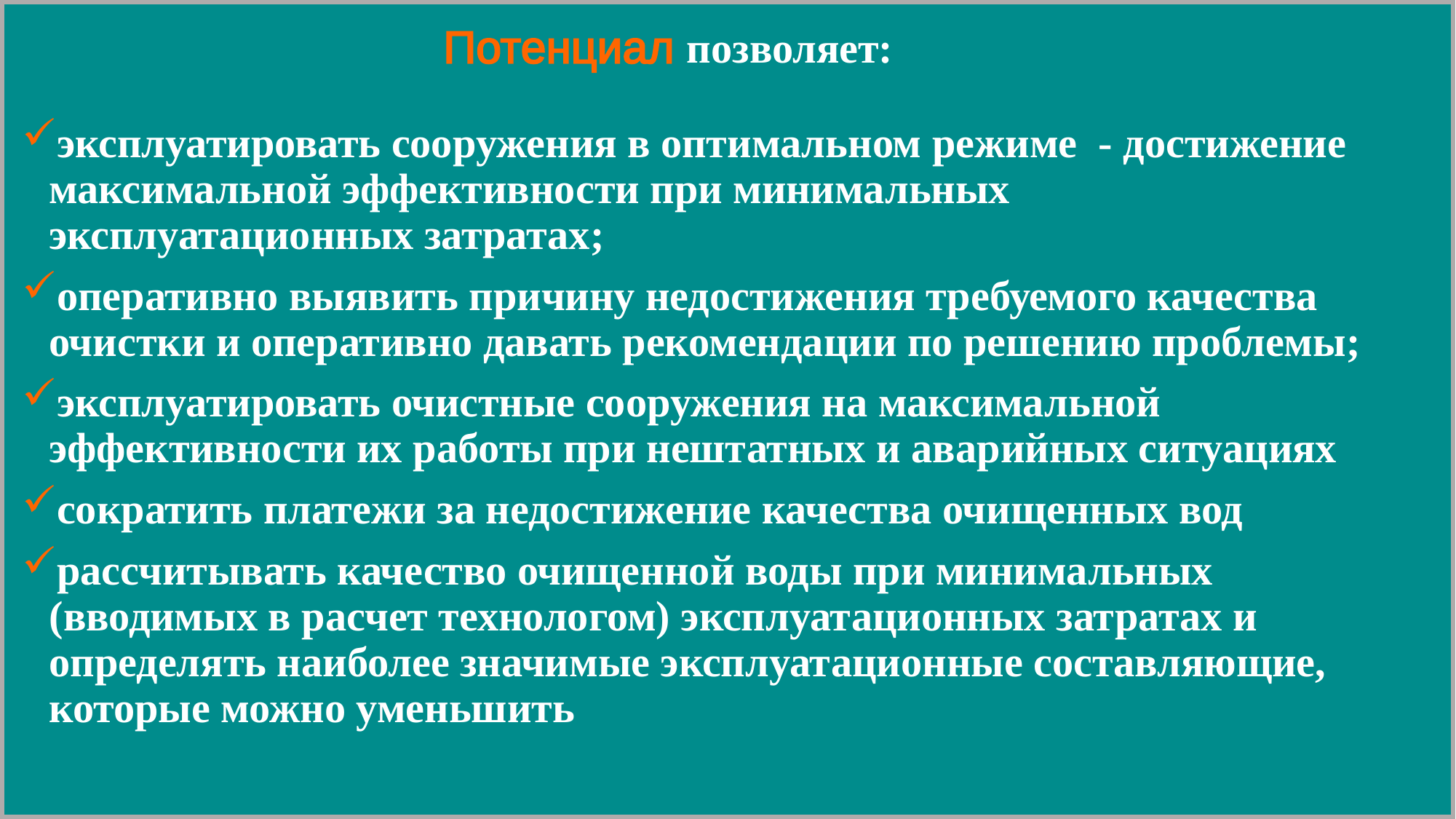

Потенциал позволяет:
эксплуатировать сооружения в оптимальном режиме  - достижение максимальной эффективности при минимальных эксплуатационных затратах;
оперативно выявить причину недостижения требуемого качества очистки и оперативно давать рекомендации по решению проблемы;
эксплуатировать очистные сооружения на максимальной эффективности их работы при нештатных и аварийных ситуациях
сократить платежи за недостижение качества очищенных вод
рассчитывать качество очищенной воды при минимальных (вводимых в расчет технологом) эксплуатационных затратах и определять наиболее значимые эксплуатационные составляющие, которые можно уменьшить